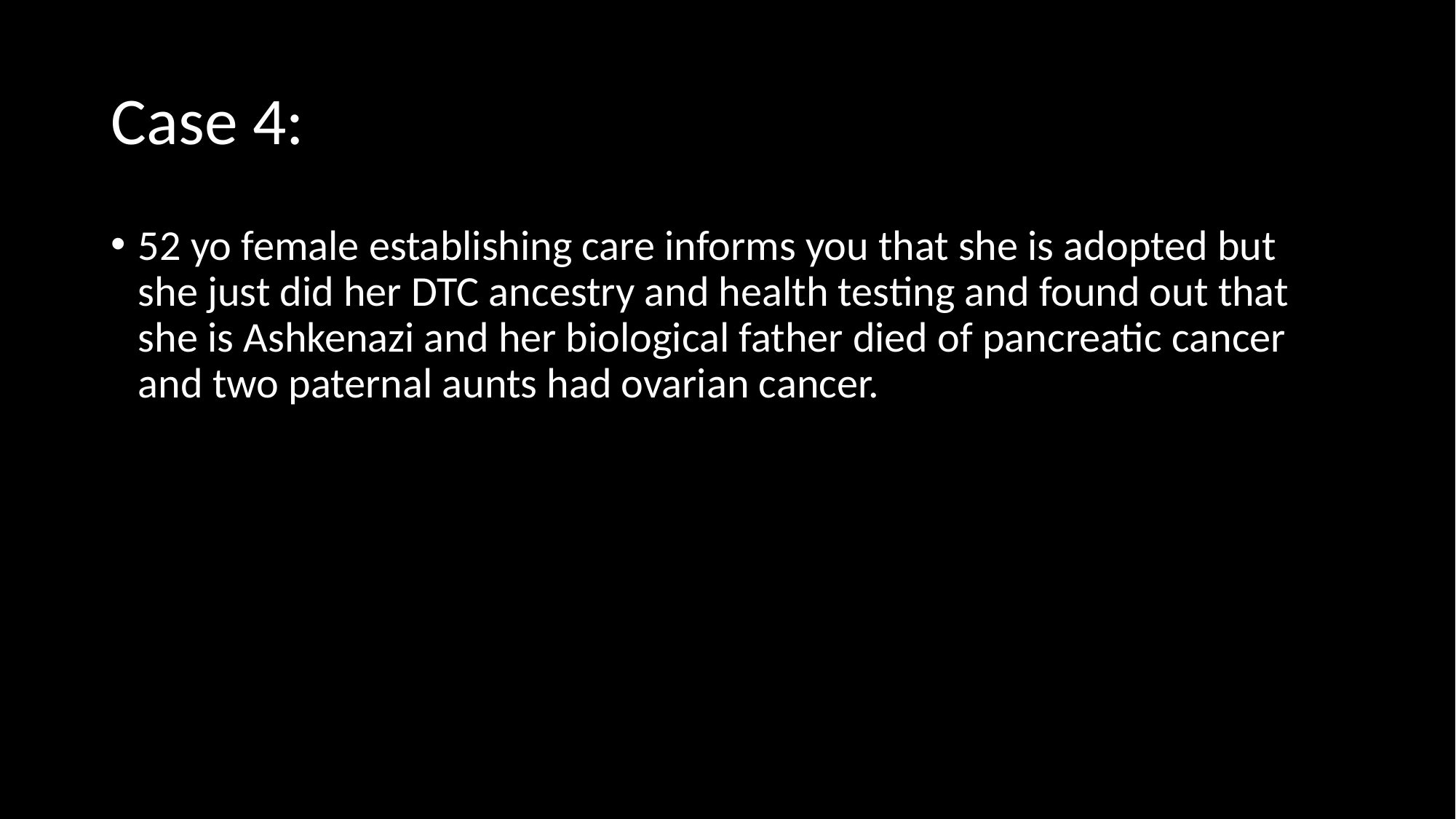

# Case 4:
52 yo female establishing care informs you that she is adopted but she just did her DTC ancestry and health testing and found out that she is Ashkenazi and her biological father died of pancreatic cancer and two paternal aunts had ovarian cancer.